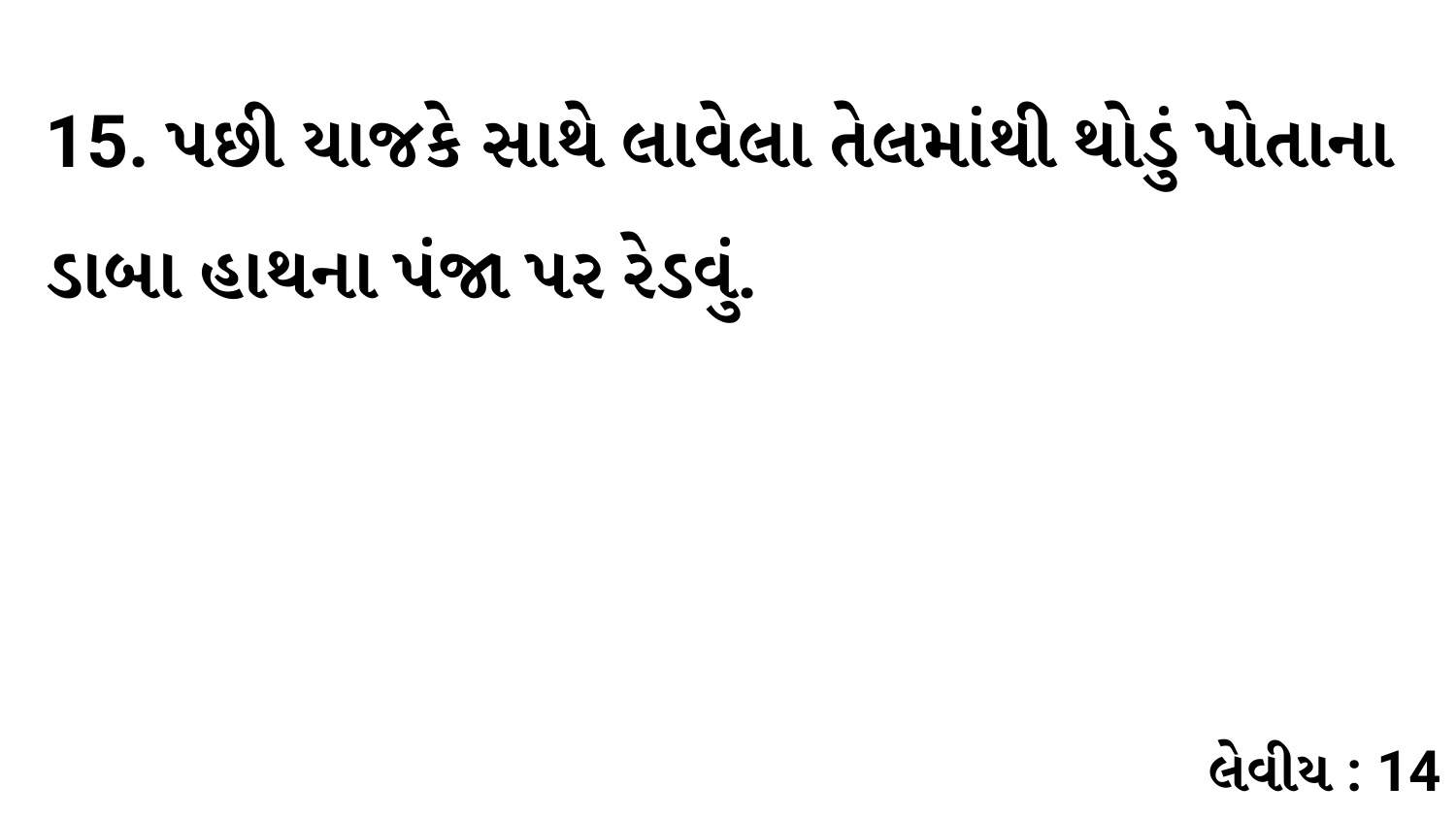

15. પછી યાજકે સાથે લાવેલા તેલમાંથી થોડું પોતાના ડાબા હાથના પંજા પર રેડવું.
લેવીય : 14